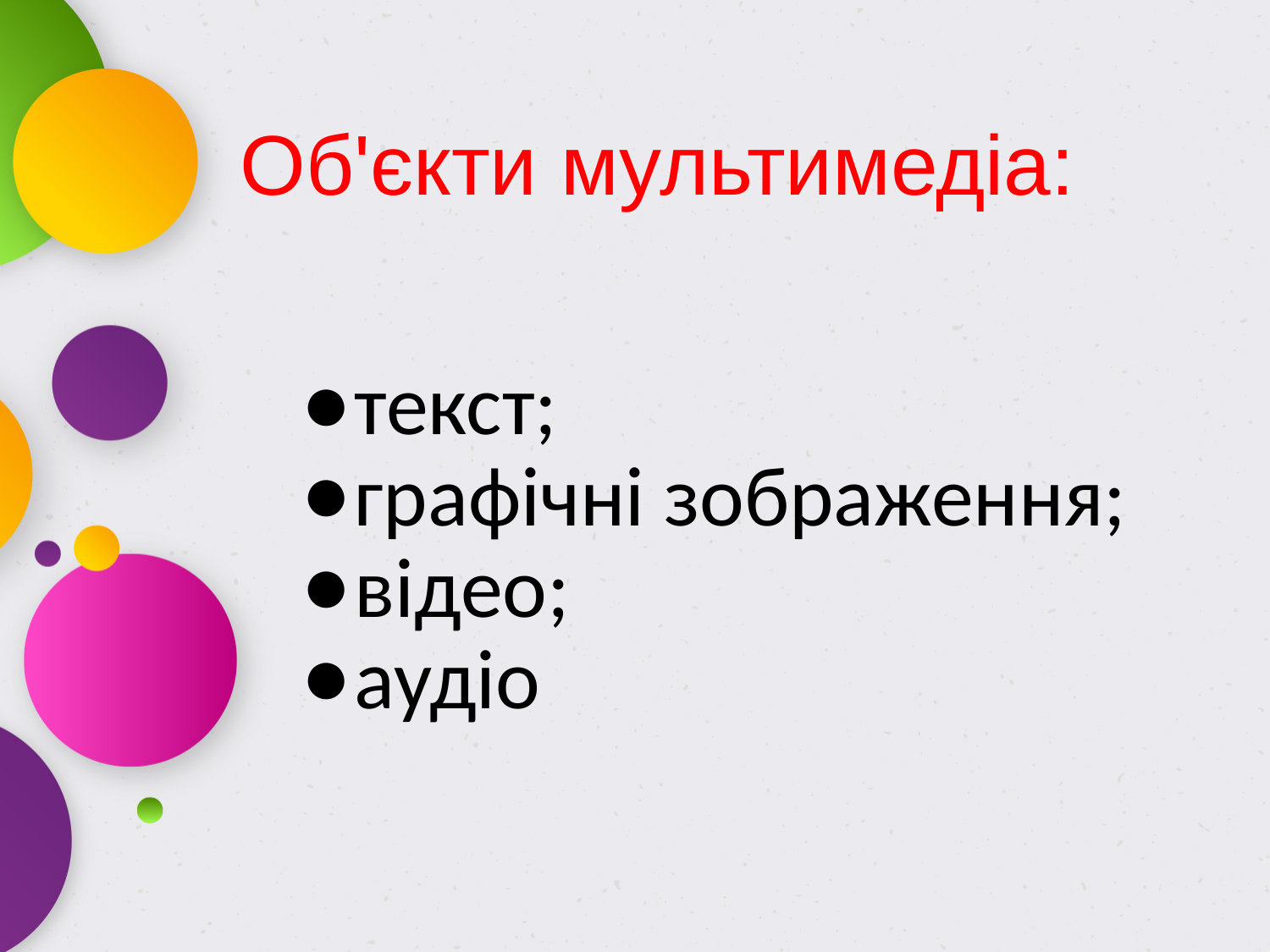

# Об'єкти мультимедіа:
текст;
графічні зображення;
відео;
аудіо